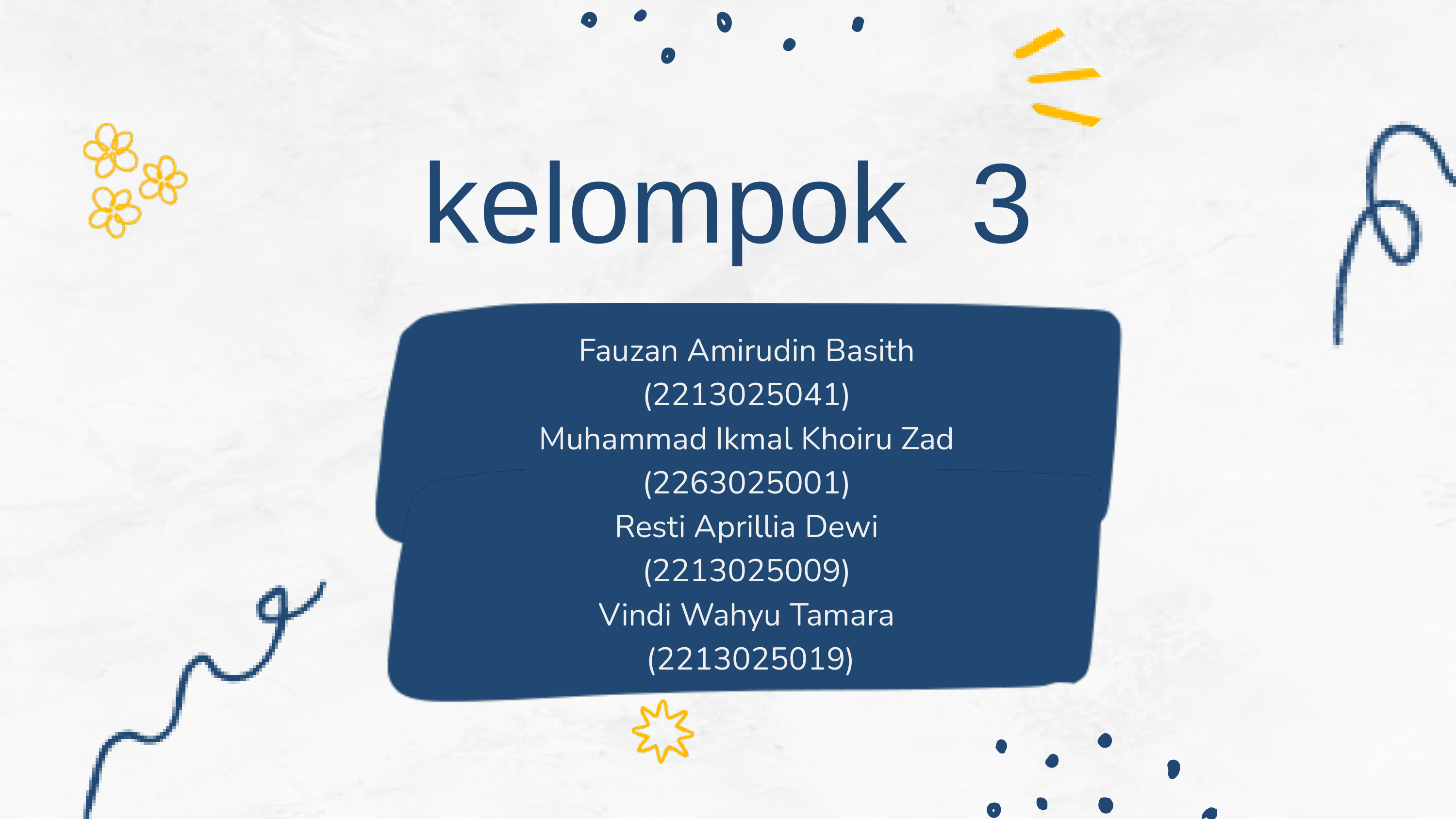

kelompok  3

Fauzan Amirudin Basith
(2213025041)
Muhammad Ikmal Khoiru Zad (2263025001)
Resti Aprillia Dewi
(2213025009)
Vindi Wahyu Tamara
 (2213025019)